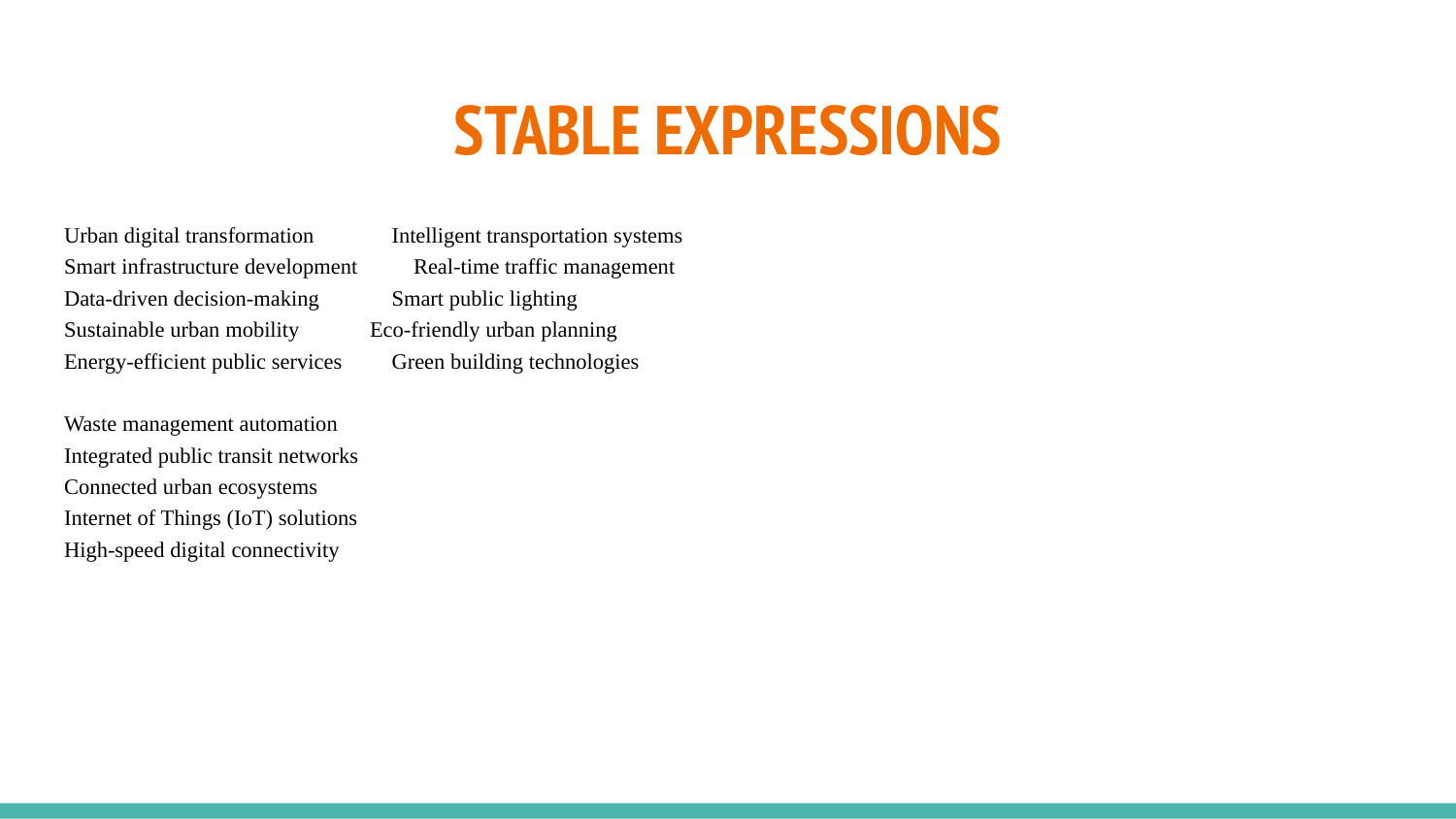

# STABLE EXPRESSIONS
Urban digital transformation				Intelligent transportation systems
Smart infrastructure development			Real-time traffic management
Data-driven decision-making				Smart public lighting
Sustainable urban mobility				Eco-friendly urban planning
Energy-efficient public services			Green building technologies

Waste management automation
Integrated public transit networks
Connected urban ecosystems
Internet of Things (IoT) solutions
High-speed digital connectivity